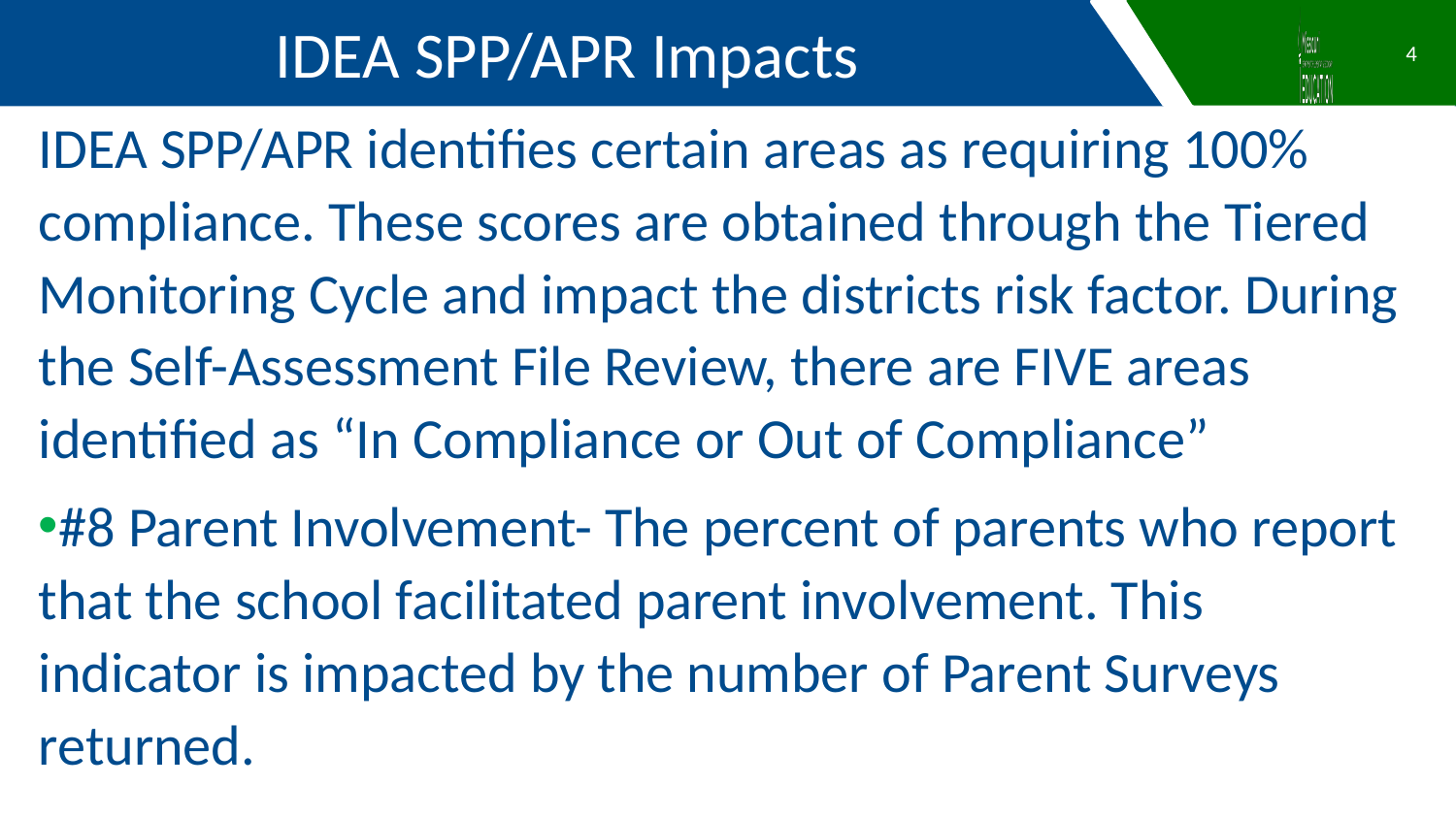

IDEA SPP/APR Impacts
4
IDEA SPP/APR identifies certain areas as requiring 100% compliance. These scores are obtained through the Tiered Monitoring Cycle and impact the districts risk factor. During the Self-Assessment File Review, there are FIVE areas identified as “In Compliance or Out of Compliance”
#8 Parent Involvement- The percent of parents who report that the school facilitated parent involvement. This indicator is impacted by the number of Parent Surveys returned.